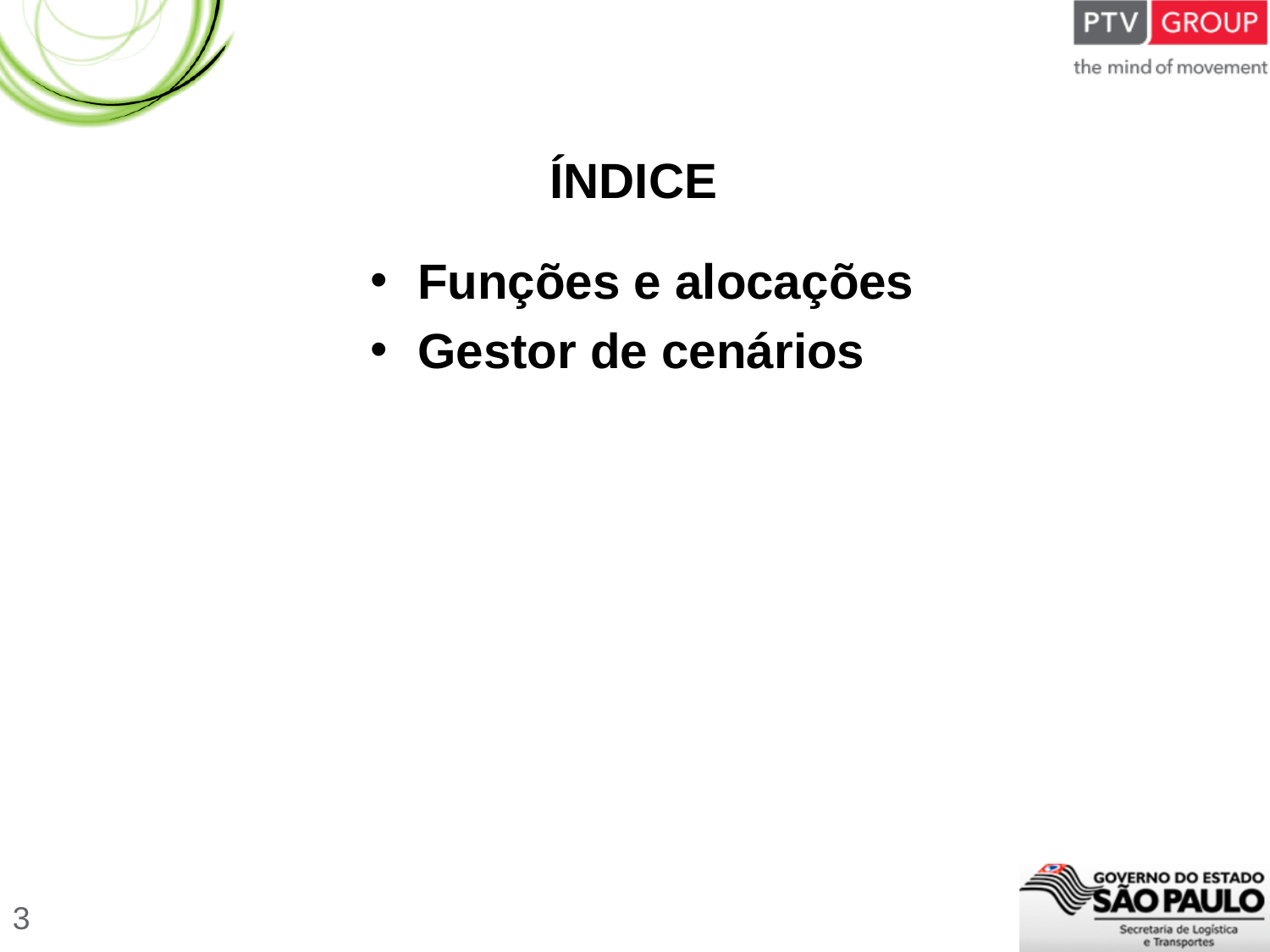

Índice
Funções e alocações
Gestor de cenários
3